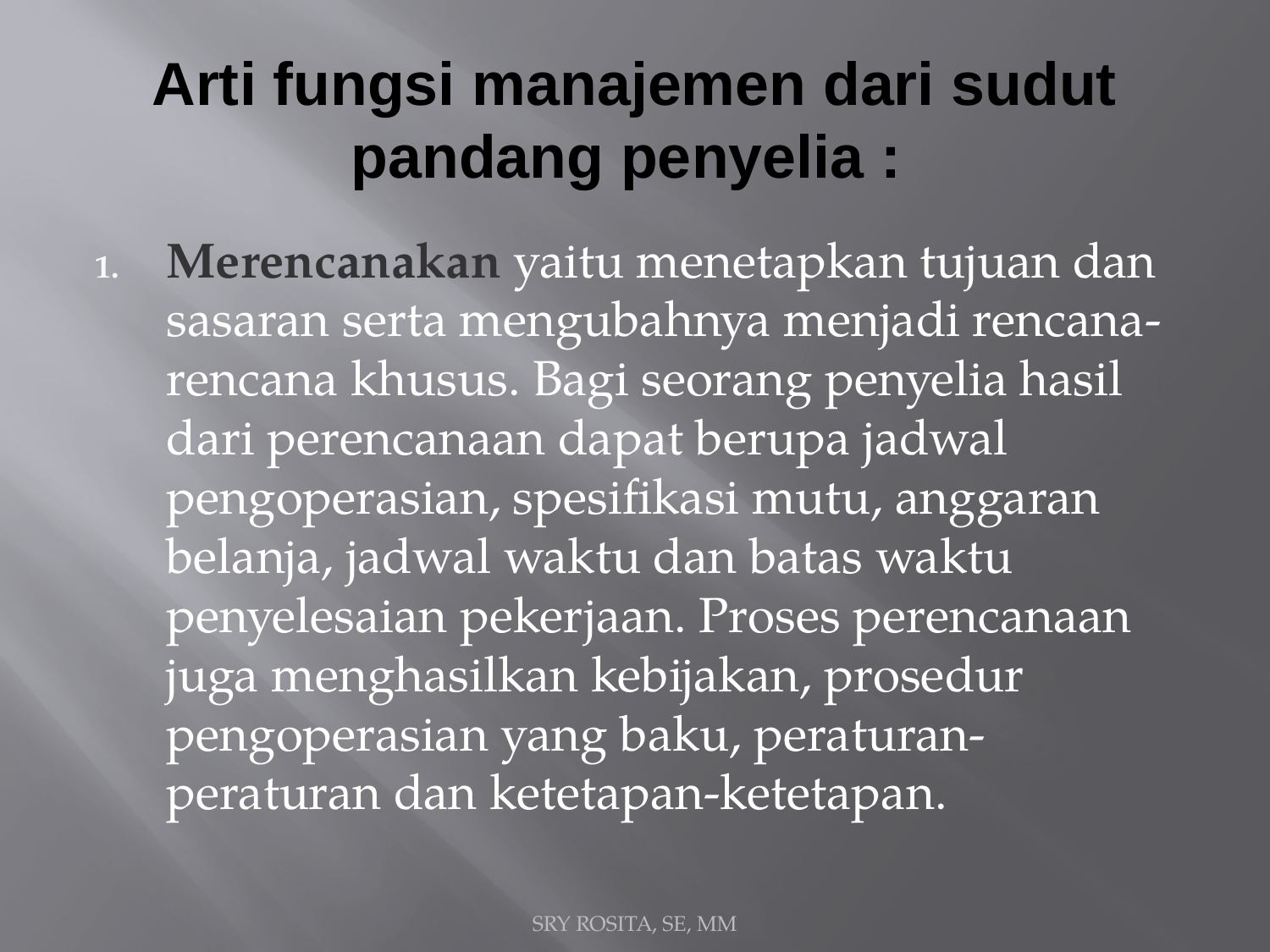

# Arti fungsi manajemen dari sudut pandang penyelia :
Merencanakan yaitu menetapkan tujuan dan sasaran serta mengubahnya menjadi rencana-rencana khusus. Bagi seorang penyelia hasil dari perencanaan dapat berupa jadwal pengoperasian, spesifikasi mutu, anggaran belanja, jadwal waktu dan batas waktu penyelesaian pekerjaan. Proses perencanaan juga menghasilkan kebijakan, prosedur  pengoperasian yang baku, peraturan-peraturan dan ketetapan-ketetapan.

SRY ROSITA, SE, MM